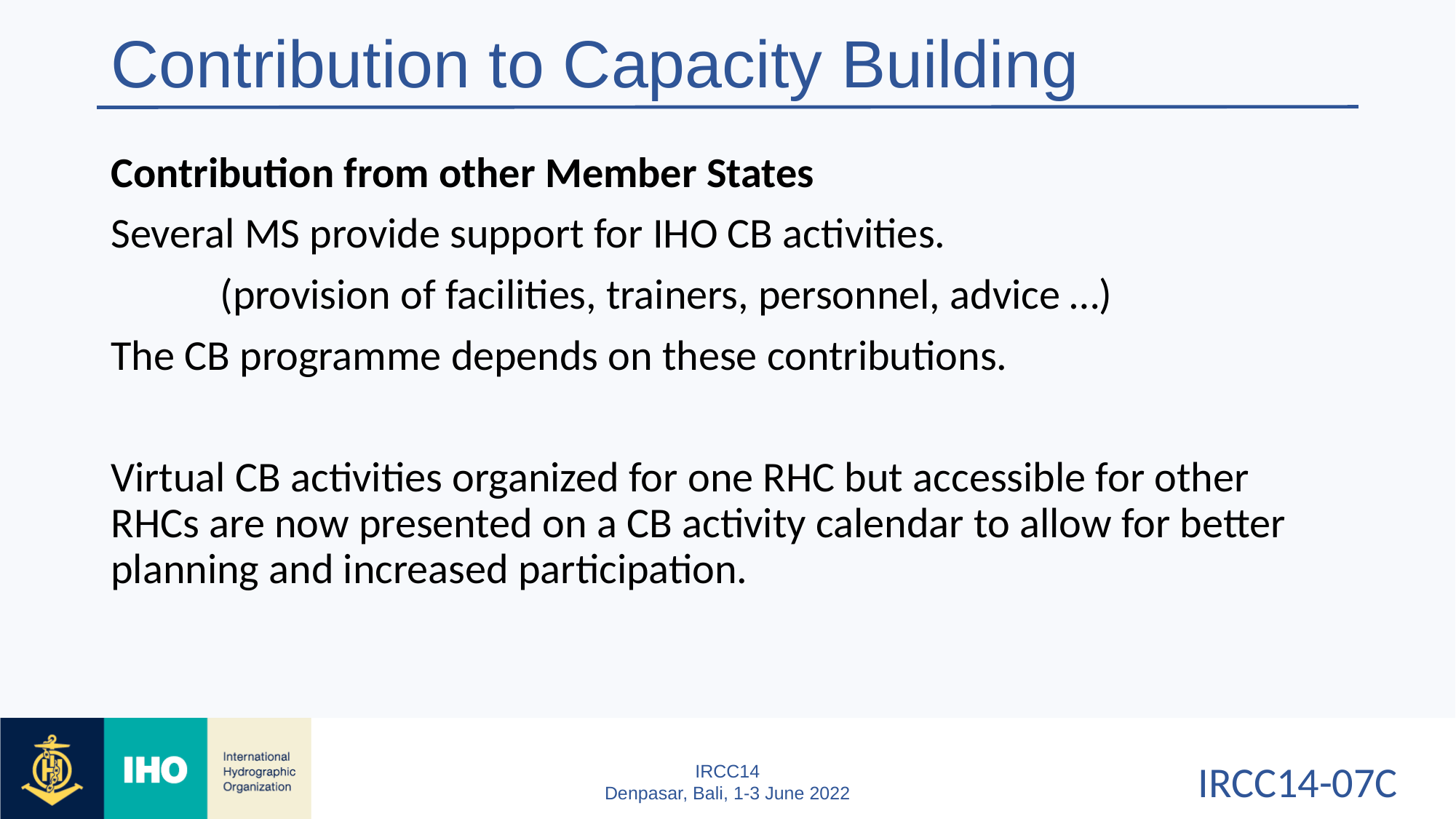

# Contribution to Capacity Building
Contribution from other Member States
Several MS provide support for IHO CB activities.
	(provision of facilities, trainers, personnel, advice …)
The CB programme depends on these contributions.

Virtual CB activities organized for one RHC but accessible for other RHCs are now presented on a CB activity calendar to allow for better planning and increased participation.